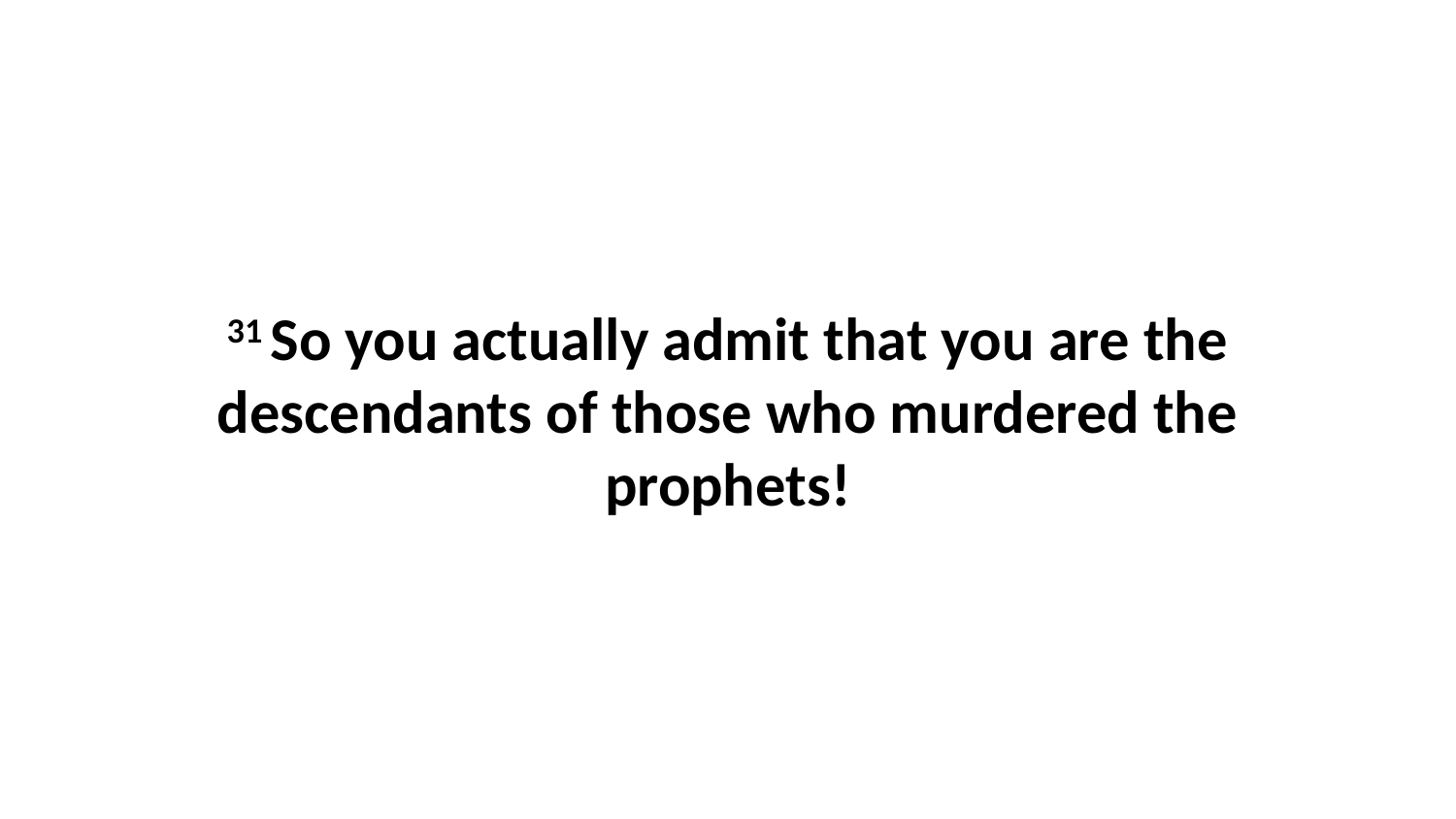

31 So you actually admit that you are the descendants of those who murdered the prophets!